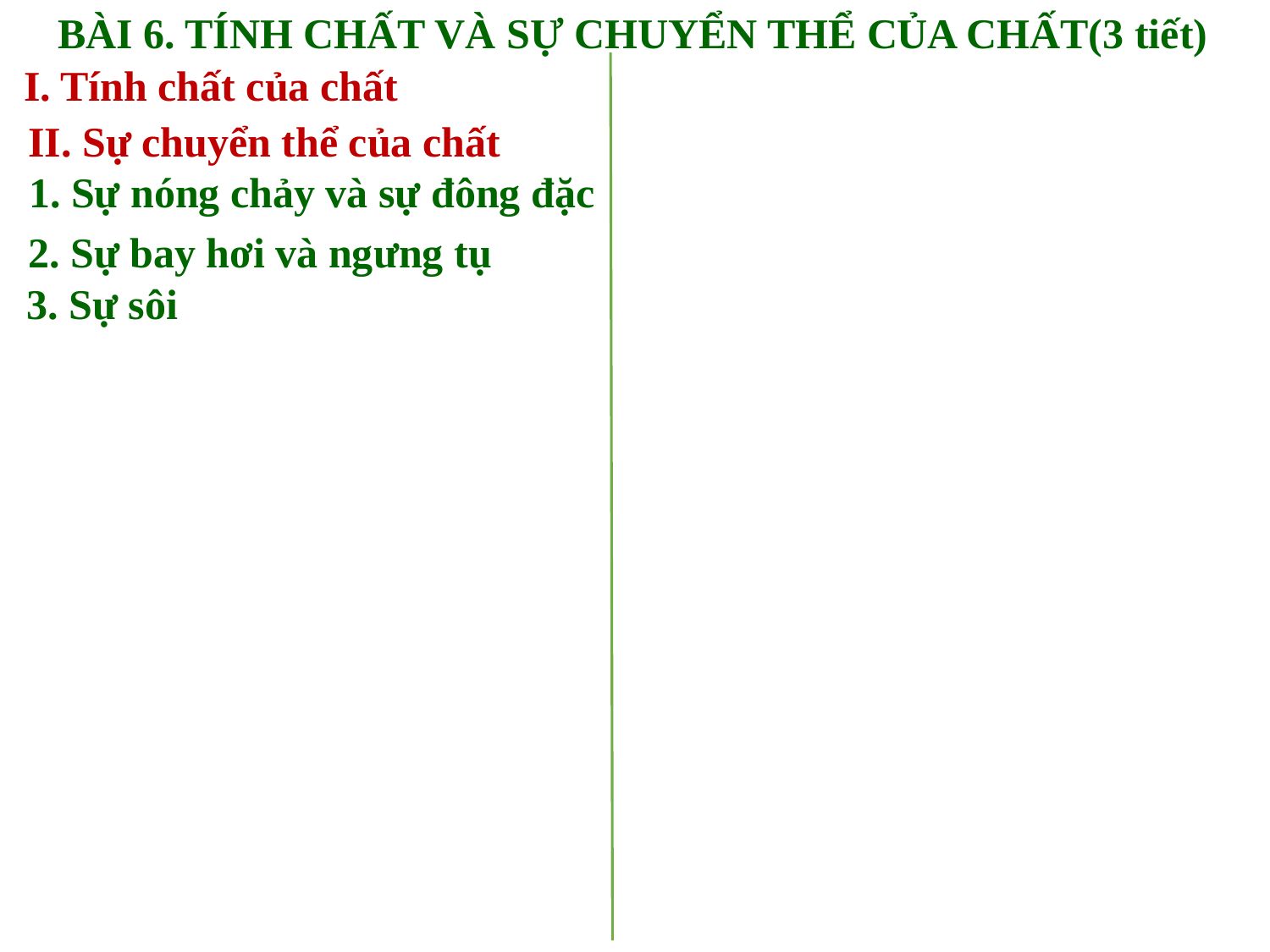

BÀI 6. TÍNH CHẤT VÀ SỰ CHUYỂN THỂ CỦA CHẤT(3 tiết)
I. Tính chất của chất
II. Sự chuyển thể của chất
1. Sự nóng chảy và sự đông đặc
2. Sự bay hơi và ngưng tụ
3. Sự sôi